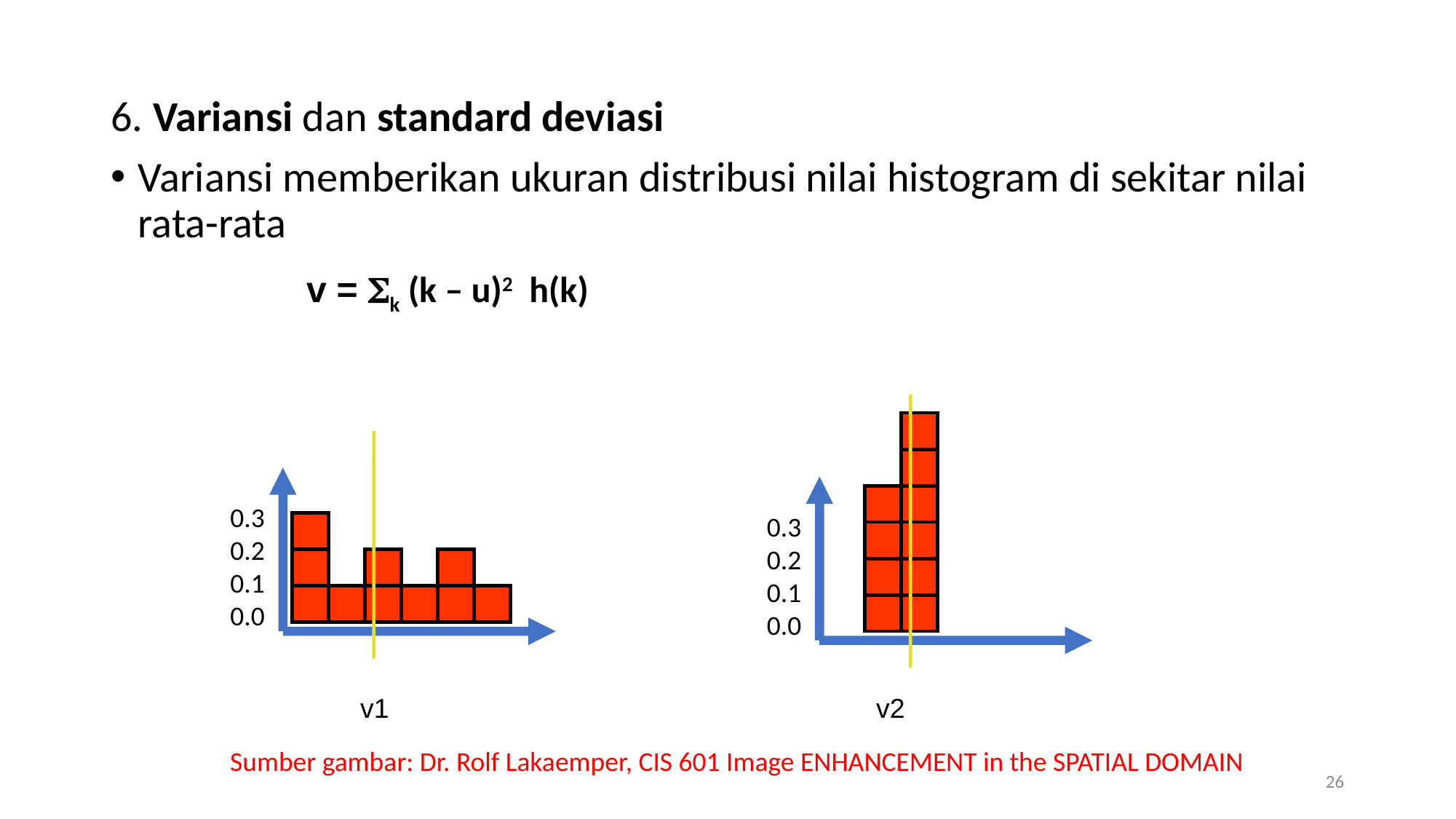

6. Variansi dan standard deviasi
Variansi memberikan ukuran distribusi nilai histogram di sekitar nilai rata-rata

v = Σk (k – u)2  h(k)

0.3
0.2
0.1
0.0
0.3
0.2
0.1
0.0

             v1                                                                v2
Sumber gambar: Dr. Rolf Lakaemper, CIS 601 Image ENHANCEMENT in the SPATIAL DOMAIN

26